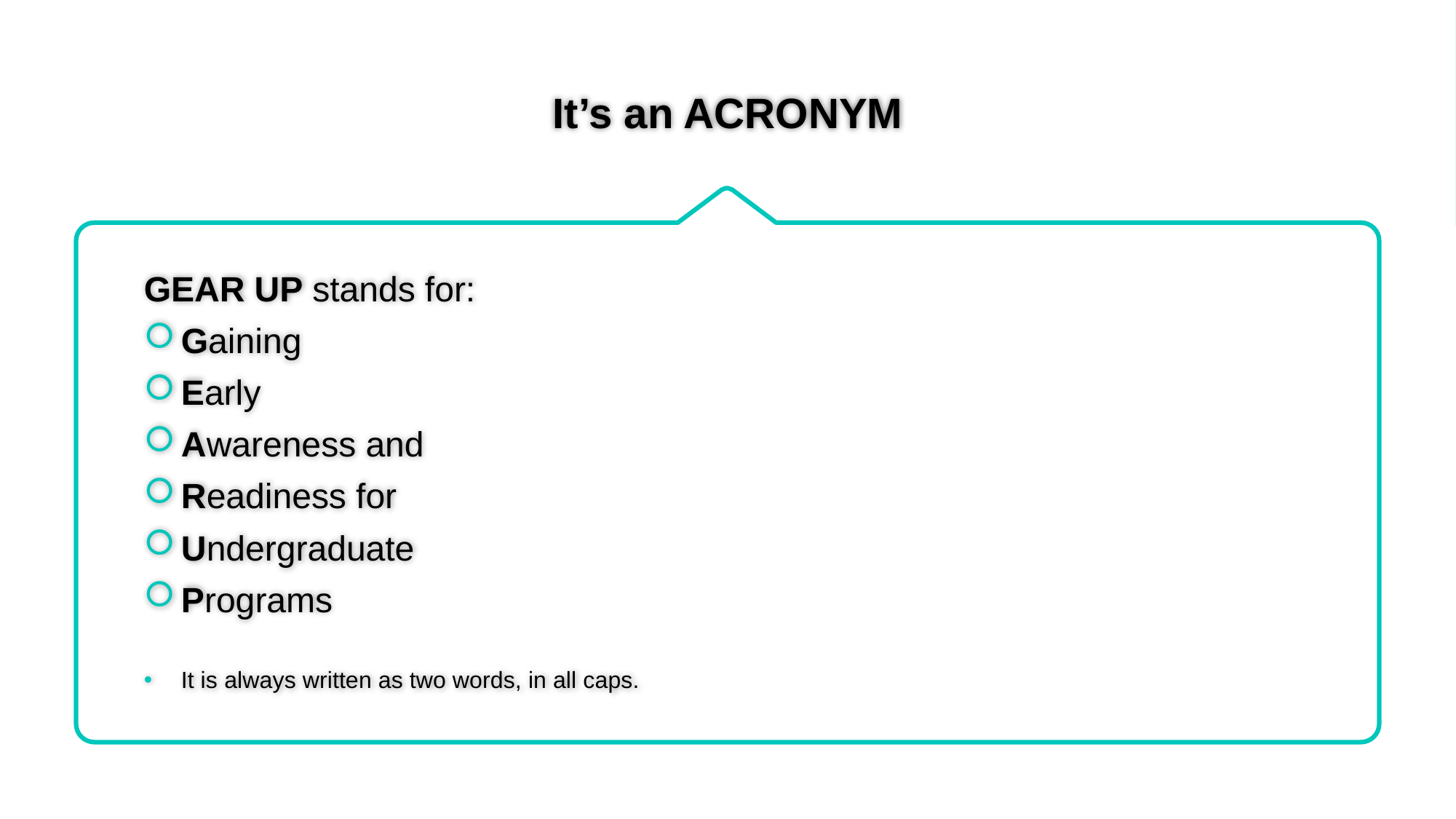

# It’s an ACRONYM

GEAR UP stands for:
Gaining
Early
Awareness and
Readiness for
Undergraduate
Programs

It is always written as two words, in all caps.